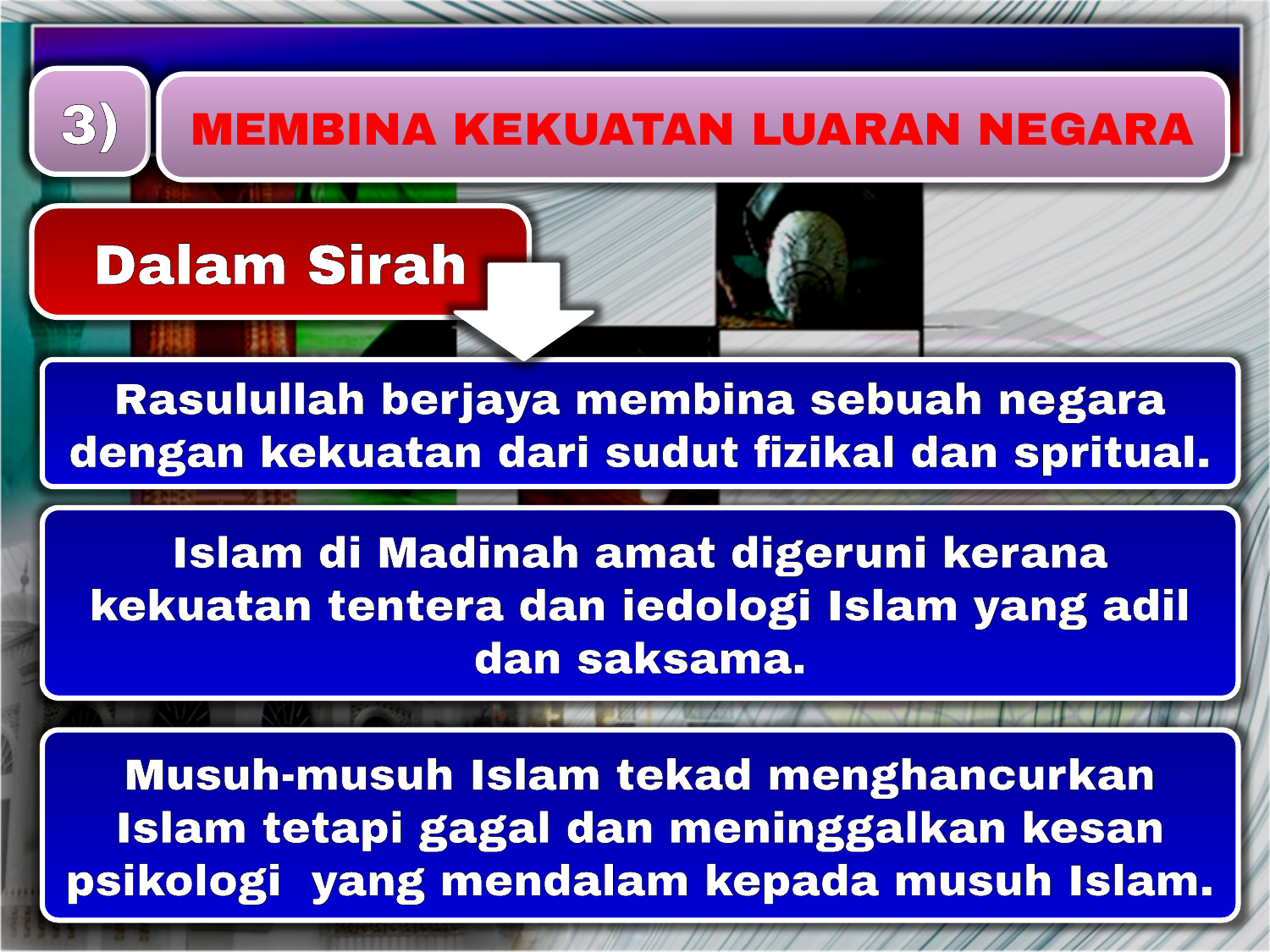

3)
MEMBINA KEKUATAN LUARAN NEGARA
Dalam Sirah

Rasulullah berjaya membina sebuah negara dengan kekuatan dari sudut fizikal dan spritual.
Islam di Madinah amat digeruni kerana kekuatan tentera dan iedologi Islam yang adil dan saksama.
Musuh-musuh Islam tekad menghancurkan Islam tetapi gagal dan meninggalkan kesan psikologi  yang mendalam kepada musuh Islam.